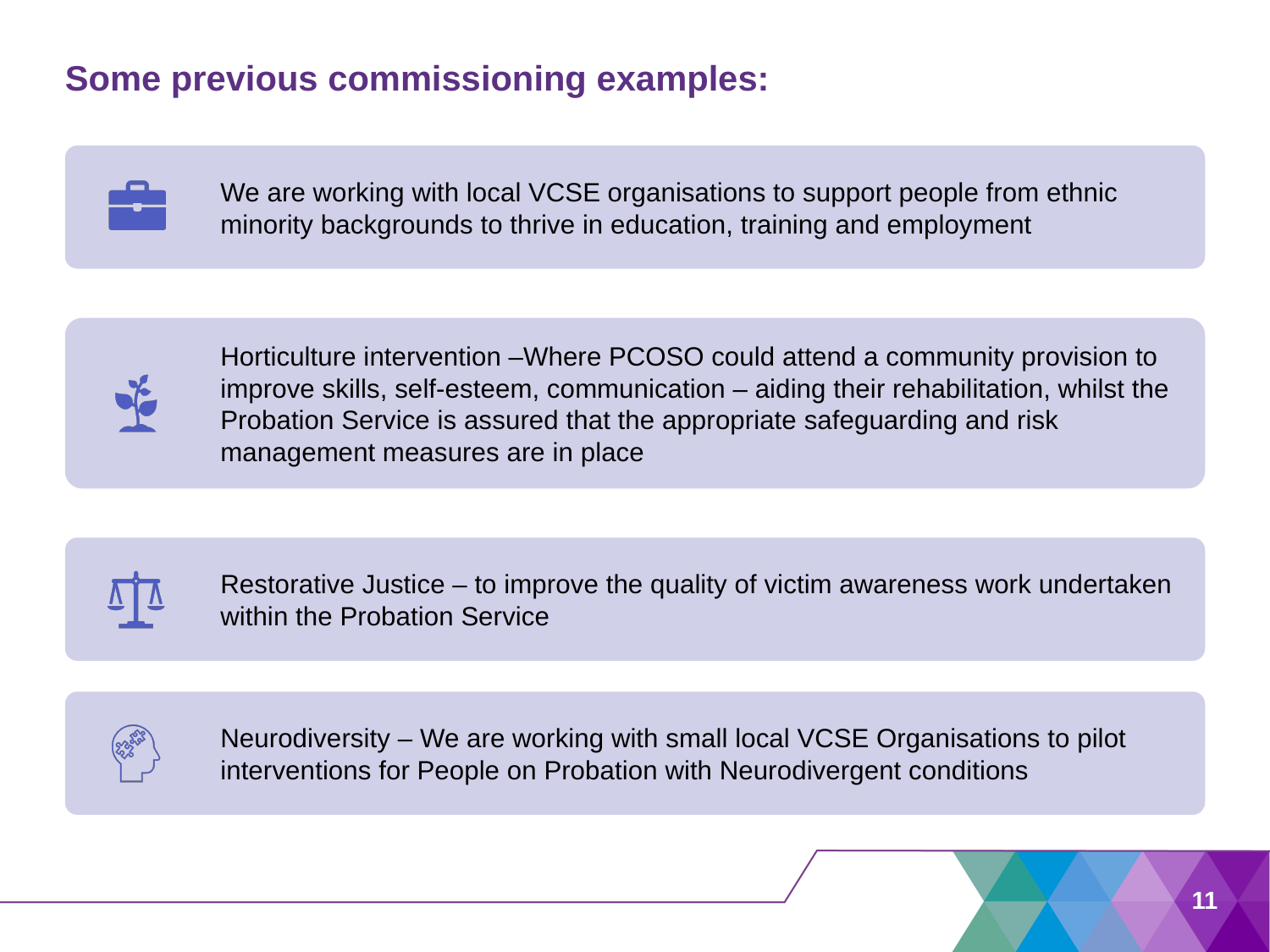

# Some previous commissioning examples:
We are working with local VCSE organisations to support people from ethnic minority backgrounds to thrive in education, training and employment
Horticulture intervention –Where PCOSO could attend a community provision to improve skills, self-esteem, communication – aiding their rehabilitation, whilst the Probation Service is assured that the appropriate safeguarding and risk management measures are in place
Restorative Justice – to improve the quality of victim awareness work undertaken within the Probation Service
Neurodiversity – We are working with small local VCSE Organisations to pilot interventions for People on Probation with Neurodivergent conditions
11